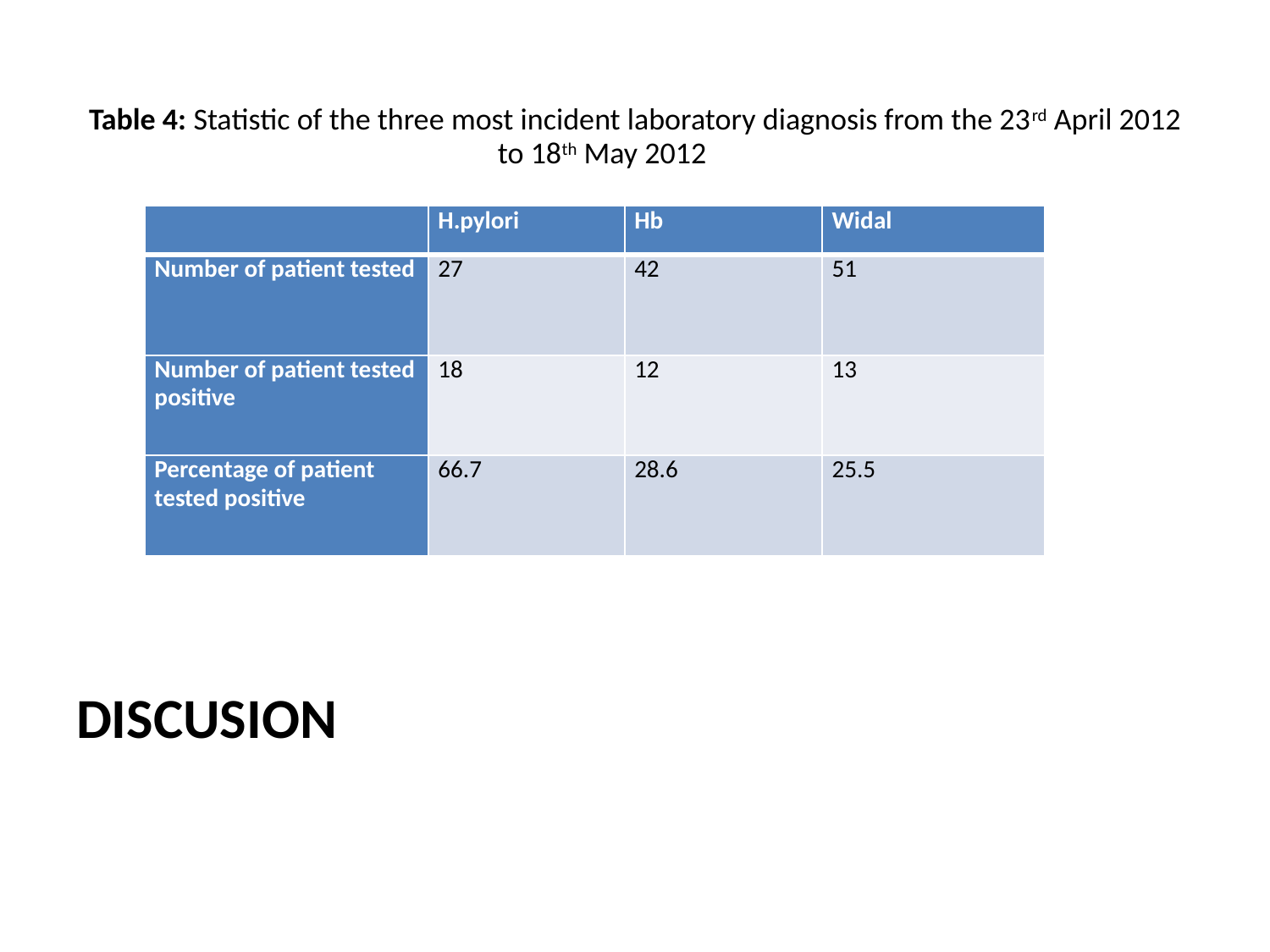

# Table 4: Statistic of the three most incident laboratory diagnosis from the 23rd April 2012 to 18th May 2012
|  | H.pylori | Hb | Widal |
| --- | --- | --- | --- |
| Number of patient tested | 27 | 42 | 51 |
| Number of patient tested positive | 18 | 12 | 13 |
| Percentage of patient tested positive | 66.7 | 28.6 | 25.5 |
DISCUSION